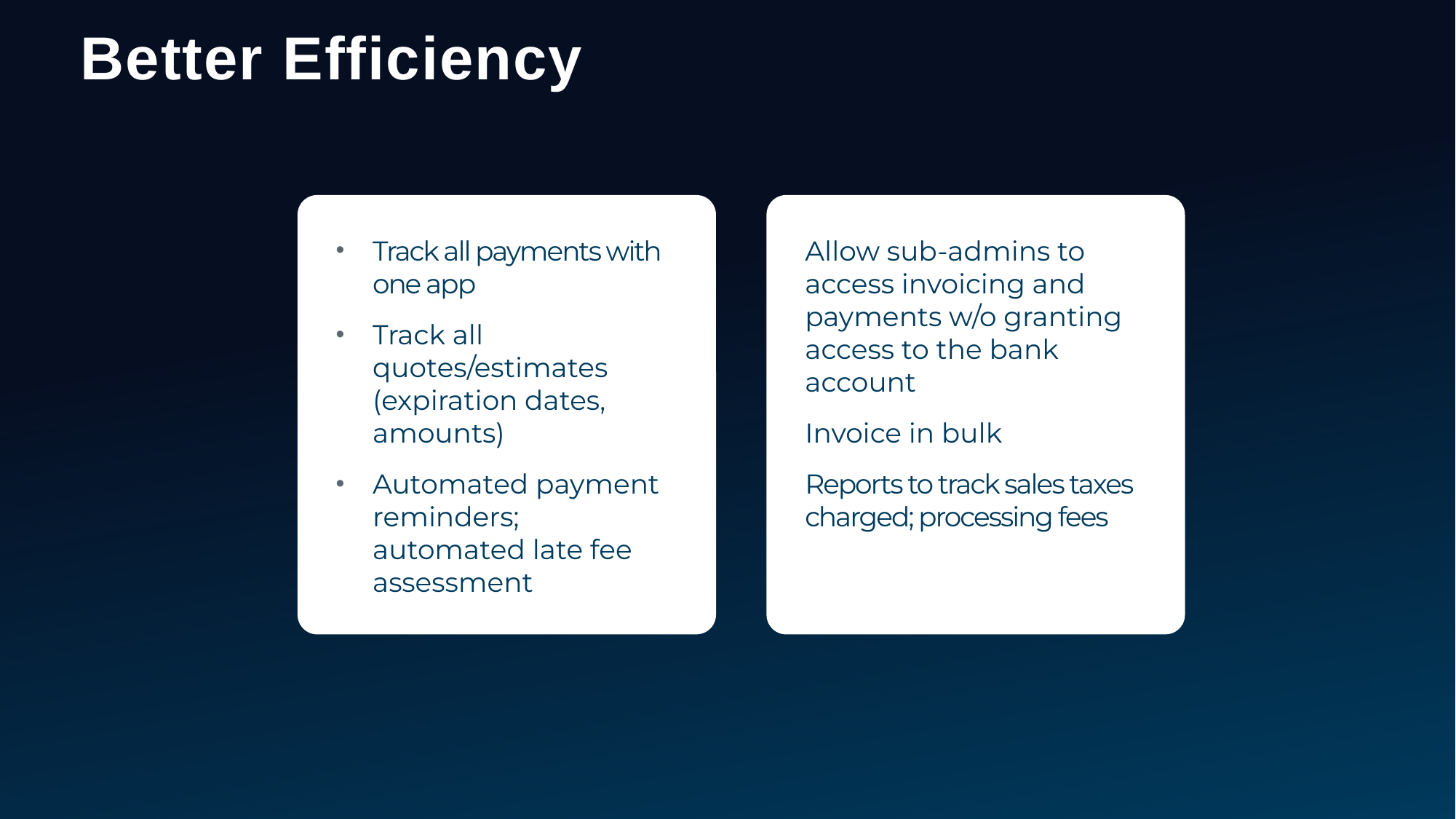

1
The customer (business owner) will use existing credentials for their business account to log into online banking.
LOG INTO
ONLINE BANKING
# Better Efficiency
Allow sub-admins to access invoicing and payments w/o granting access to the bank account
Invoice in bulk
Reports to track sales taxes charged; processing fees
Track all payments with one app
Track all quotes/estimates (expiration dates, amounts)
Automated payment reminders; automated late fee assessment
Setup: Enrollment